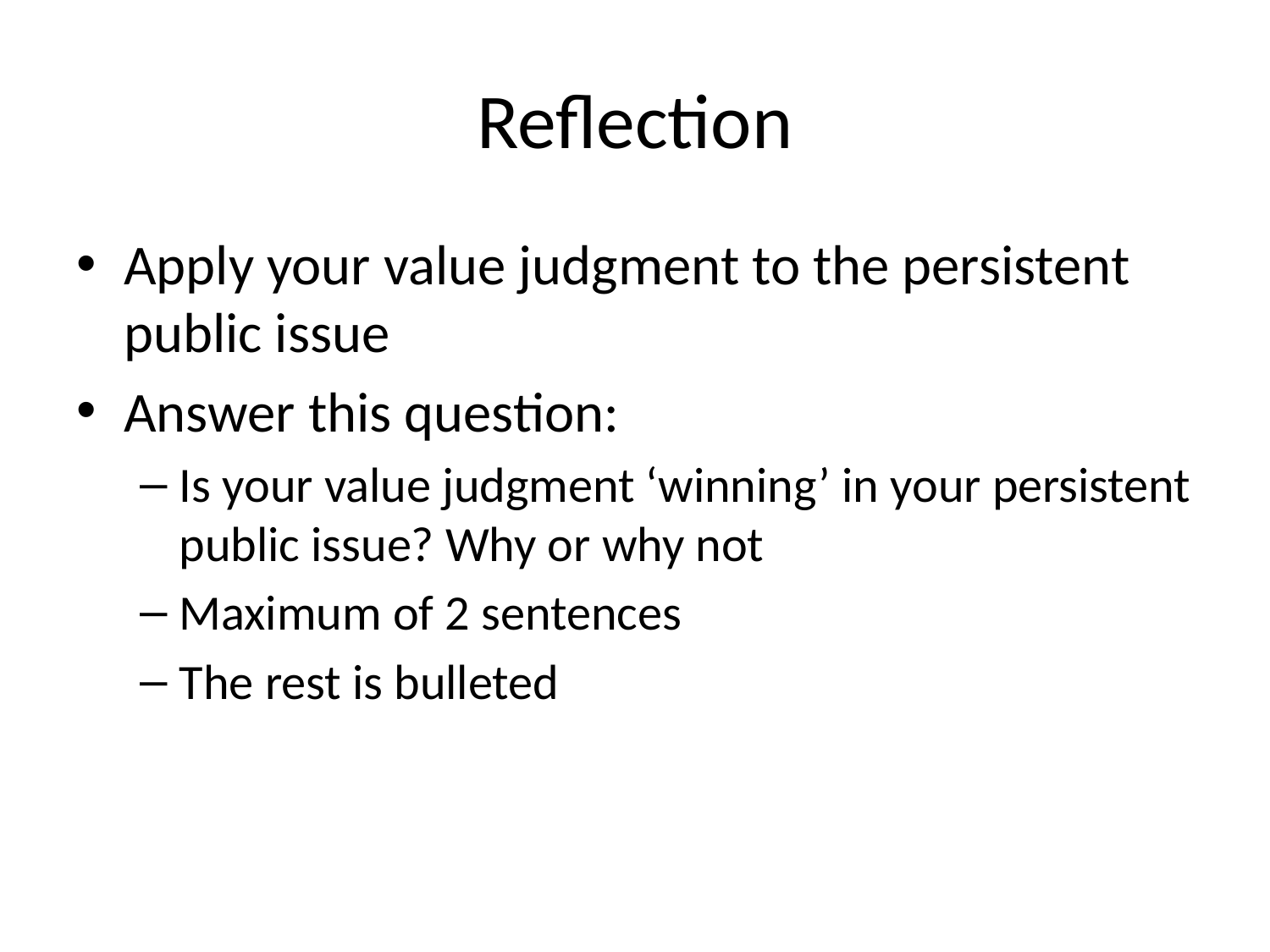

# Reflection
Apply your value judgment to the persistent public issue
Answer this question:
Is your value judgment ‘winning’ in your persistent public issue? Why or why not
Maximum of 2 sentences
The rest is bulleted